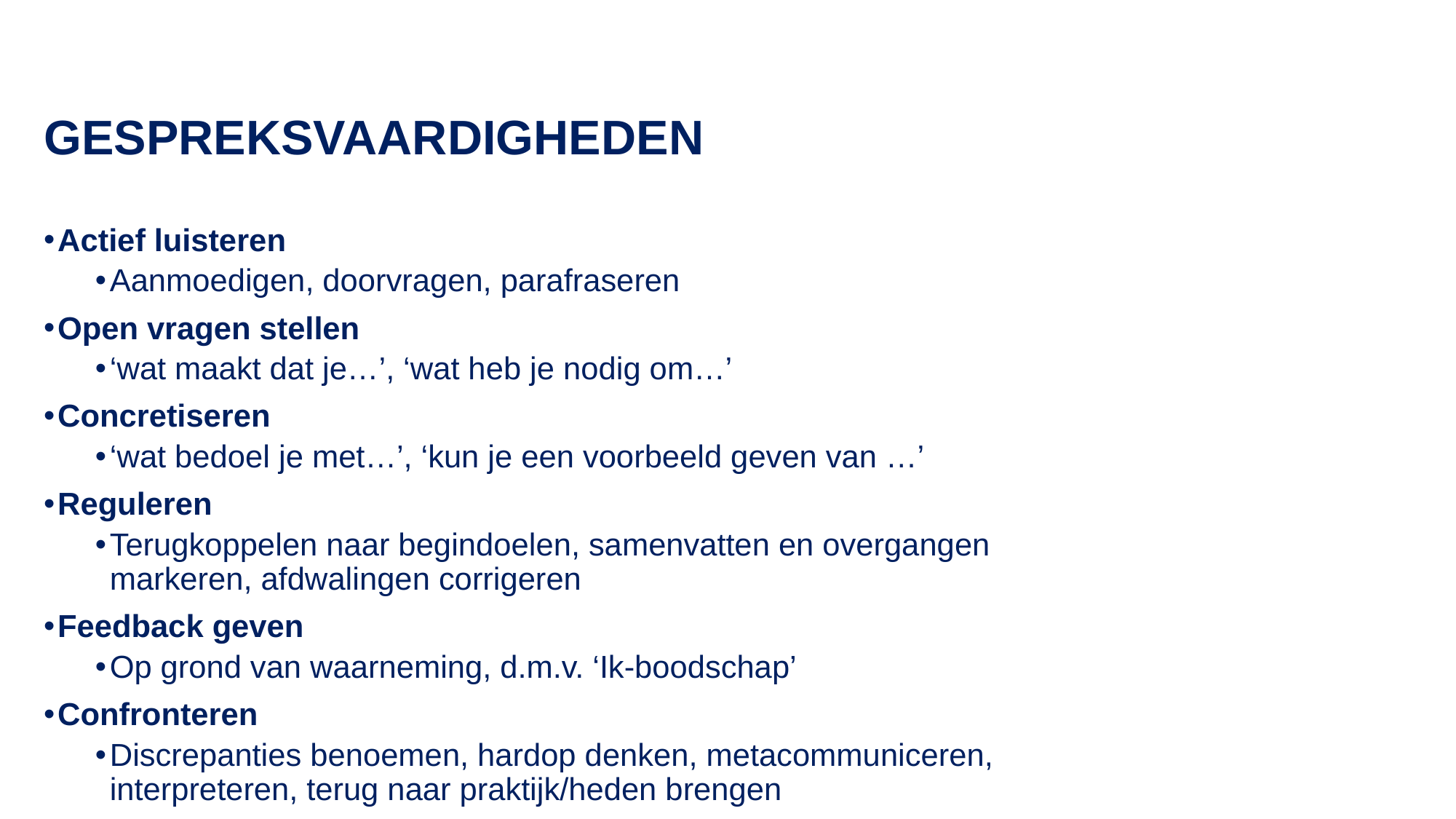

# gespreksvaardigheden
Actief luisteren
Aanmoedigen, doorvragen, parafraseren
Open vragen stellen
‘wat maakt dat je…’, ‘wat heb je nodig om…’
Concretiseren
‘wat bedoel je met…’, ‘kun je een voorbeeld geven van …’
Reguleren
Terugkoppelen naar begindoelen, samenvatten en overgangen markeren, afdwalingen corrigeren
Feedback geven
Op grond van waarneming, d.m.v. ‘Ik-boodschap’
Confronteren
Discrepanties benoemen, hardop denken, metacommuniceren, interpreteren, terug naar praktijk/heden brengen